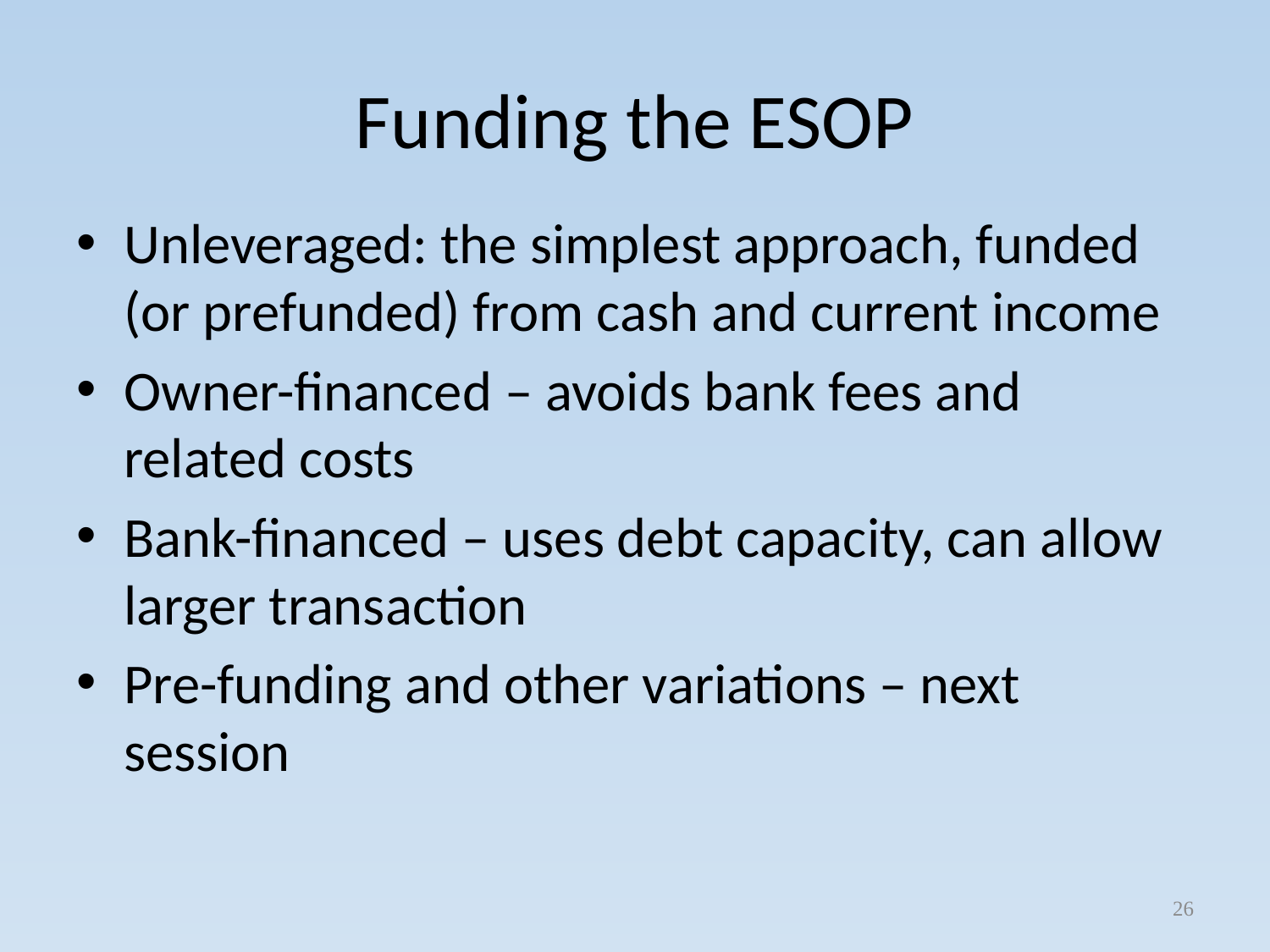

# Funding the ESOP
Unleveraged: the simplest approach, funded (or prefunded) from cash and current income
Owner-financed – avoids bank fees and related costs
Bank-financed – uses debt capacity, can allow larger transaction
Pre-funding and other variations – next session
26